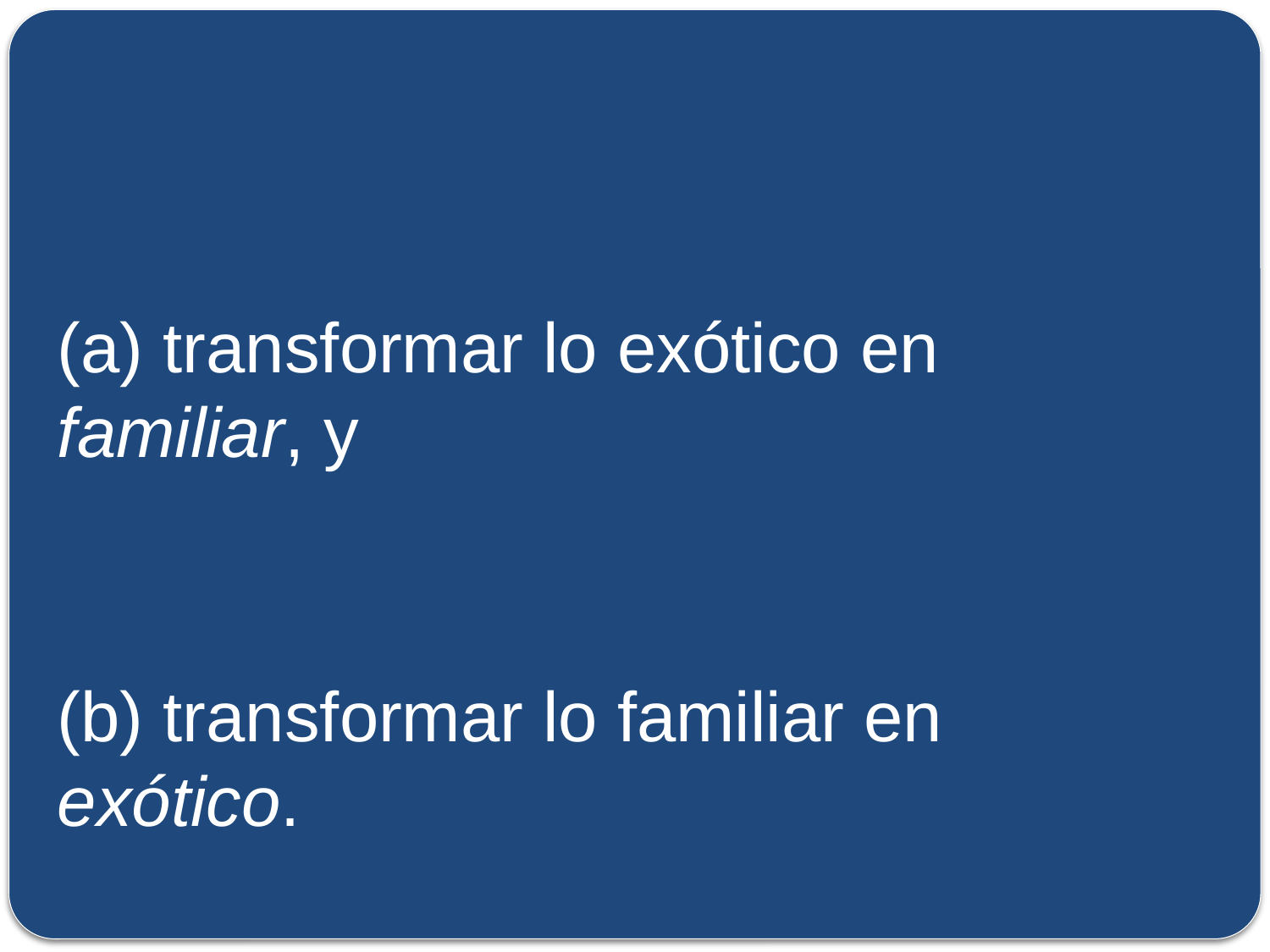

#

(a) transformar lo exótico en familiar, y

(b) transformar lo familiar en exótico.